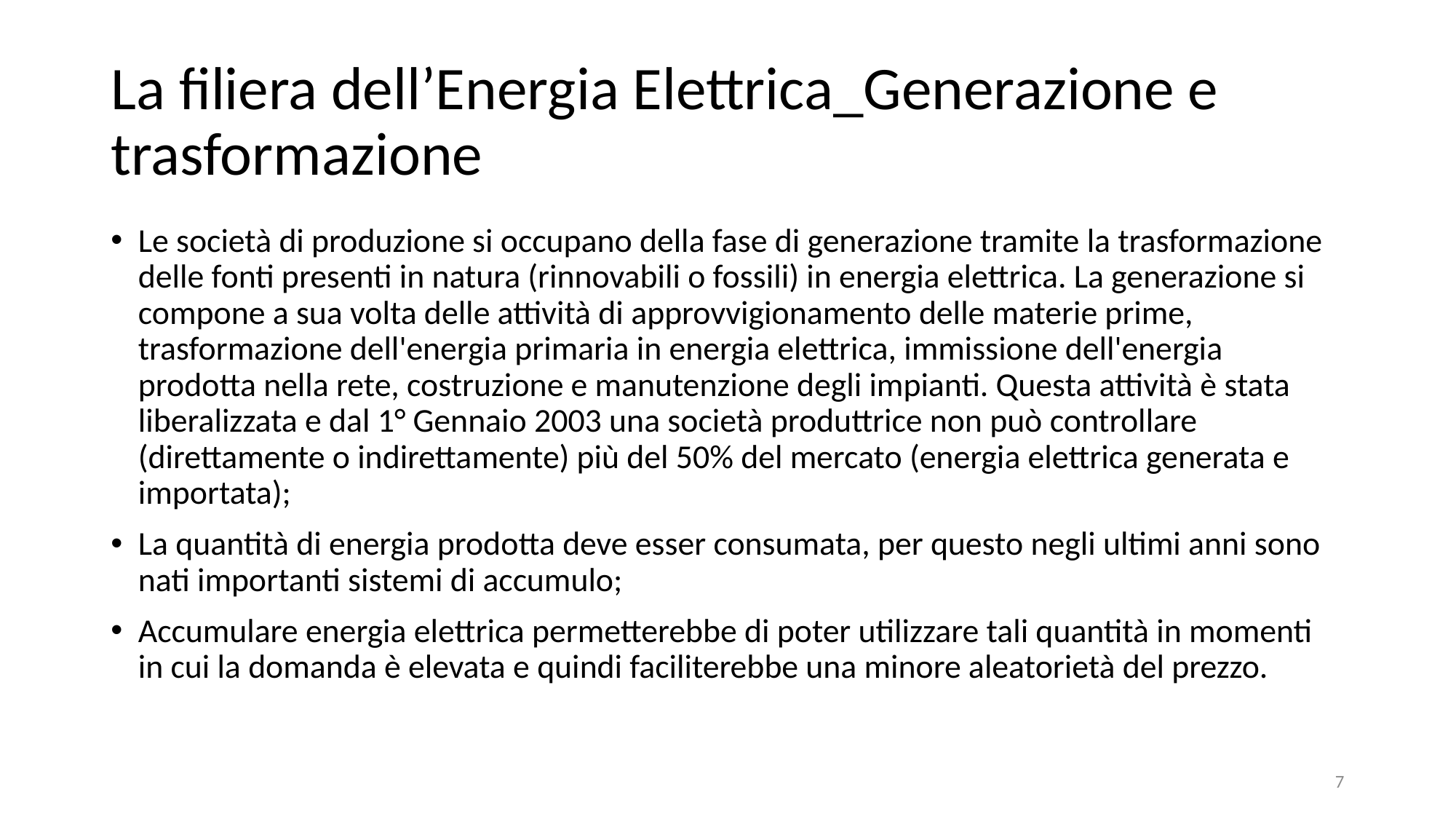

# La filiera dell’Energia Elettrica_Generazione e trasformazione
Le società di produzione si occupano della fase di generazione tramite la trasformazione delle fonti presenti in natura (rinnovabili o fossili) in energia elettrica. La generazione si compone a sua volta delle attività di approvvigionamento delle materie prime, trasformazione dell'energia primaria in energia elettrica, immissione dell'energia prodotta nella rete, costruzione e manutenzione degli impianti. Questa attività è stata liberalizzata e dal 1° Gennaio 2003 una società produttrice non può controllare (direttamente o indirettamente) più del 50% del mercato (energia elettrica generata e importata);
La quantità di energia prodotta deve esser consumata, per questo negli ultimi anni sono nati importanti sistemi di accumulo;
Accumulare energia elettrica permetterebbe di poter utilizzare tali quantità in momenti in cui la domanda è elevata e quindi faciliterebbe una minore aleatorietà del prezzo.
7